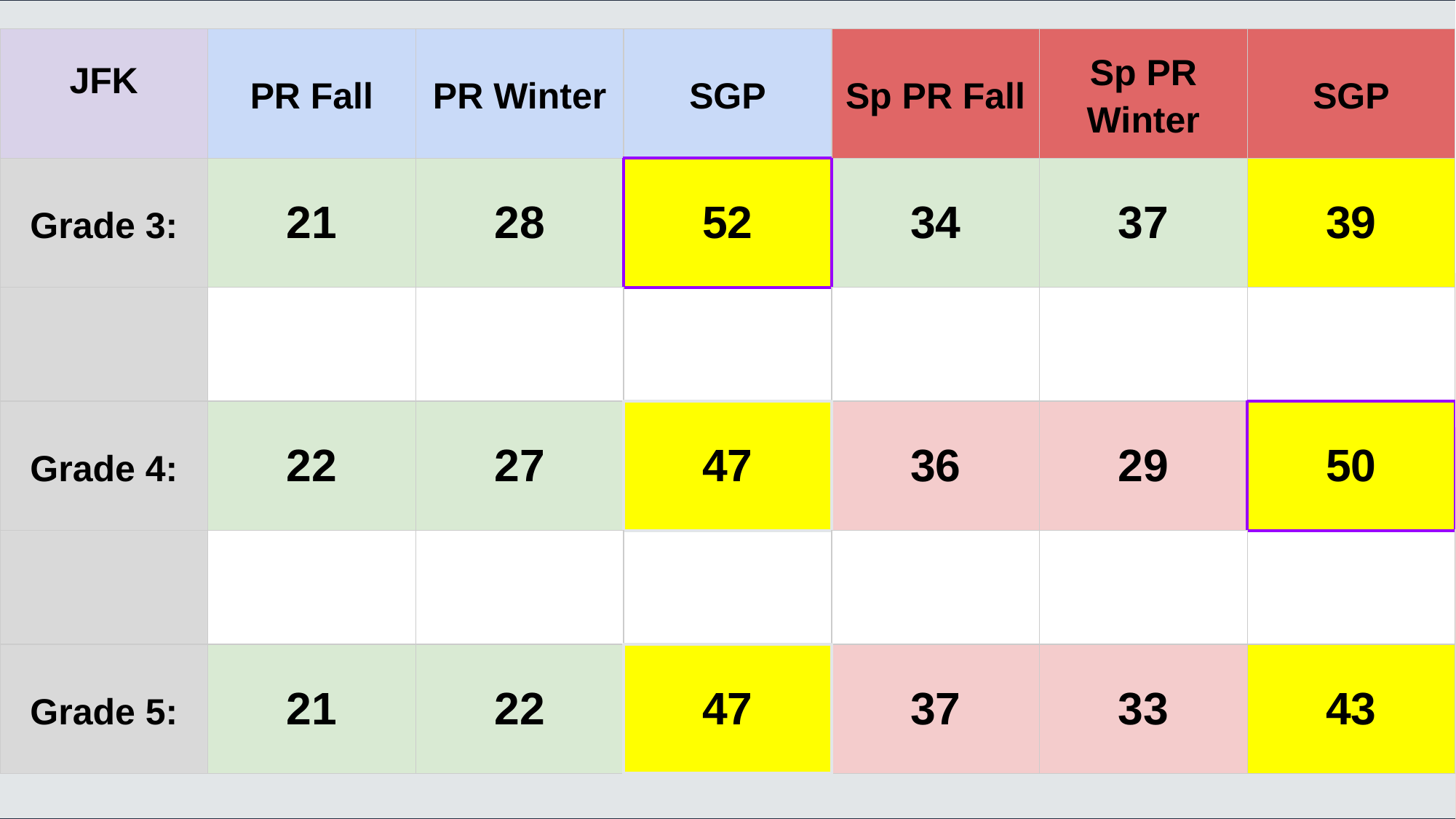

| JFK | PR Fall | PR Winter | SGP | Sp PR Fall | Sp PR Winter | SGP |
| --- | --- | --- | --- | --- | --- | --- |
| Grade 3: | 21 | 28 | 52 | 34 | 37 | 39 |
|  |  |  |  |  |  |  |
| Grade 4: | 22 | 27 | 47 | 36 | 29 | 50 |
|  |  |  |  |  |  |  |
| Grade 5: | 21 | 22 | 47 | 37 | 33 | 43 |
#

1/12/2022
6